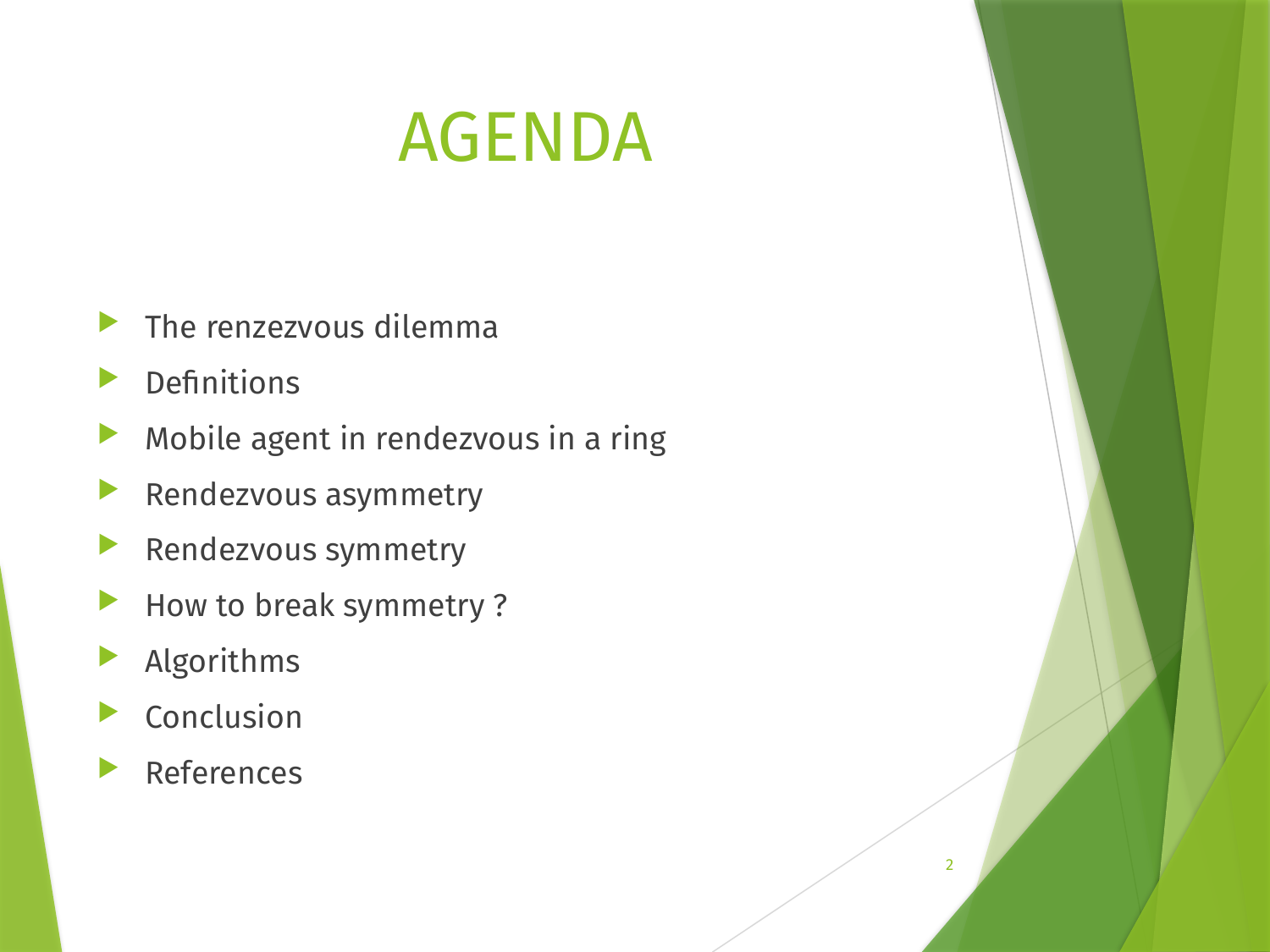

# AGENDA
The renzezvous dilemma
Definitions
Mobile agent in rendezvous in a ring
Rendezvous asymmetry
Rendezvous symmetry
How to break symmetry ?
Algorithms
Conclusion
References

2